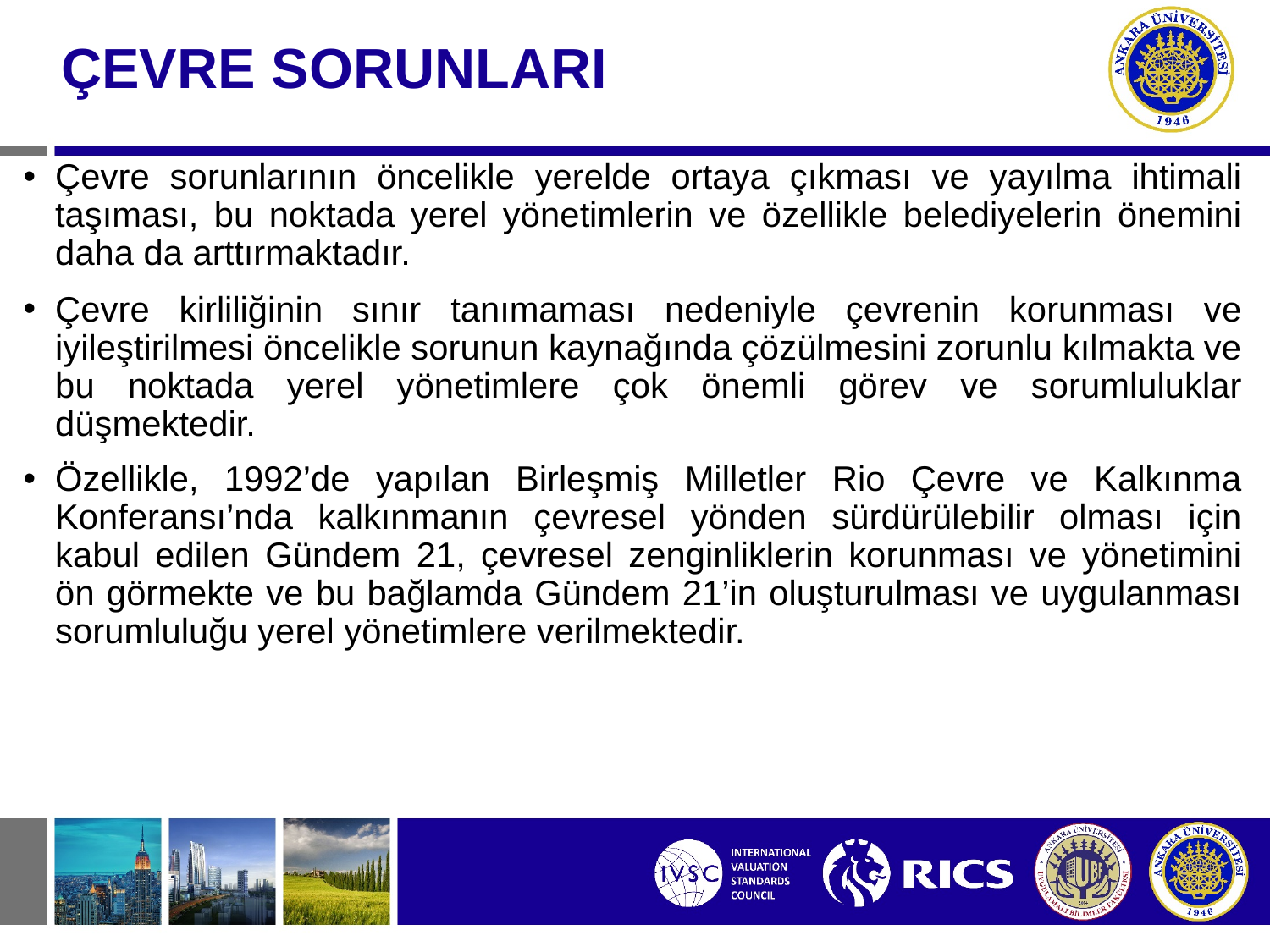

# ÇEVRE SORUNLARI
Çevre sorunlarının öncelikle yerelde ortaya çıkması ve yayılma ihtimali taşıması, bu noktada yerel yönetimlerin ve özellikle belediyelerin önemini daha da arttırmaktadır.
Çevre kirliliğinin sınır tanımaması nedeniyle çevrenin korunması ve iyileştirilmesi öncelikle sorunun kaynağında çözülmesini zorunlu kılmakta ve bu noktada yerel yönetimlere çok önemli görev ve sorumluluklar düşmektedir.
Özellikle, 1992’de yapılan Birleşmiş Milletler Rio Çevre ve Kalkınma Konferansı’nda kalkınmanın çevresel yönden sürdürülebilir olması için kabul edilen Gündem 21, çevresel zenginliklerin korunması ve yönetimini ön görmekte ve bu bağlamda Gündem 21’in oluşturulması ve uygulanması sorumluluğu yerel yönetimlere verilmektedir.